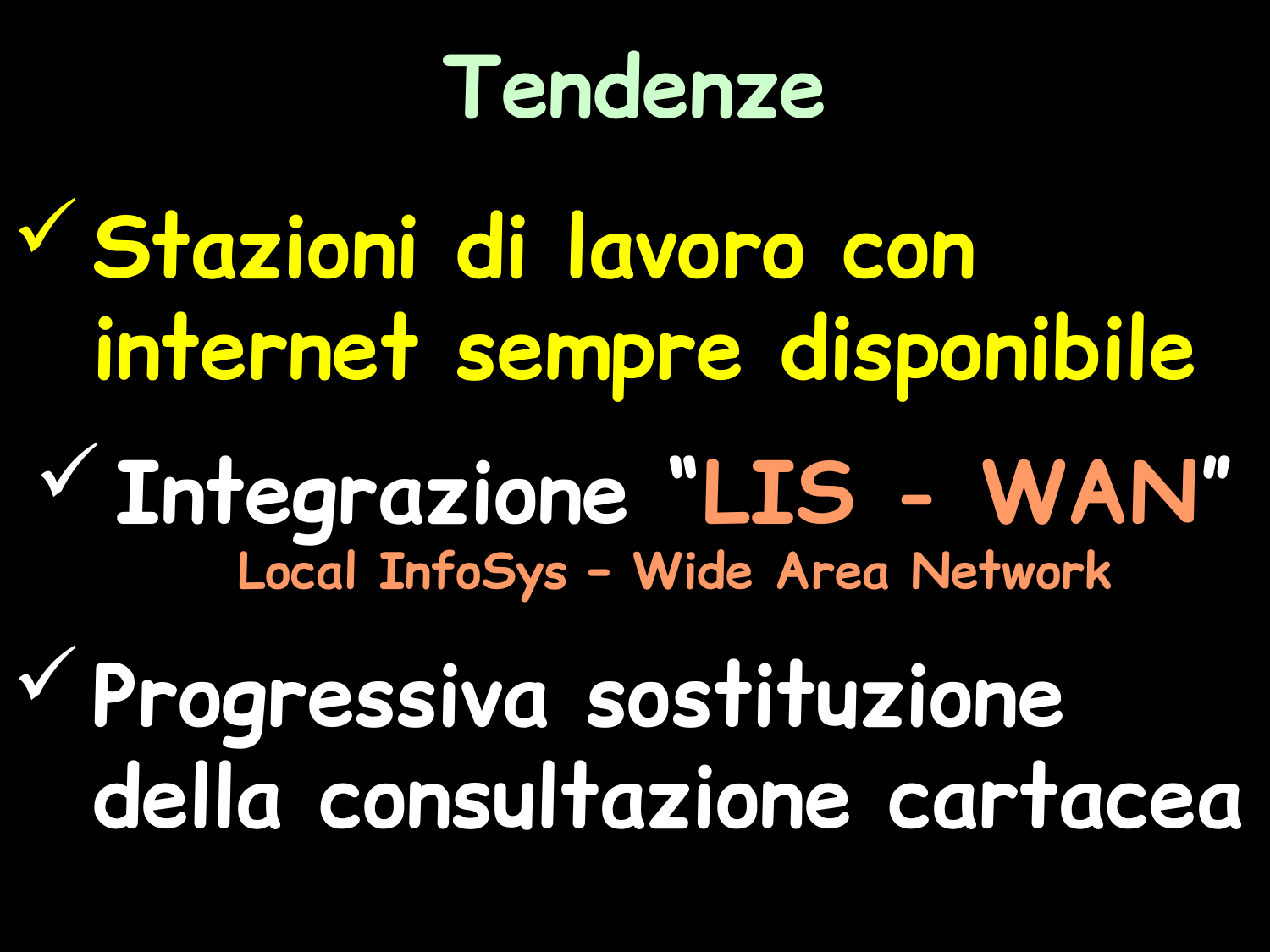

Tendenze
Stazioni di lavoro con internet sempre disponibile
Integrazione “LIS - WAN”
Local InfoSys – Wide Area Network
Progressiva sostituzione della consultazione cartacea